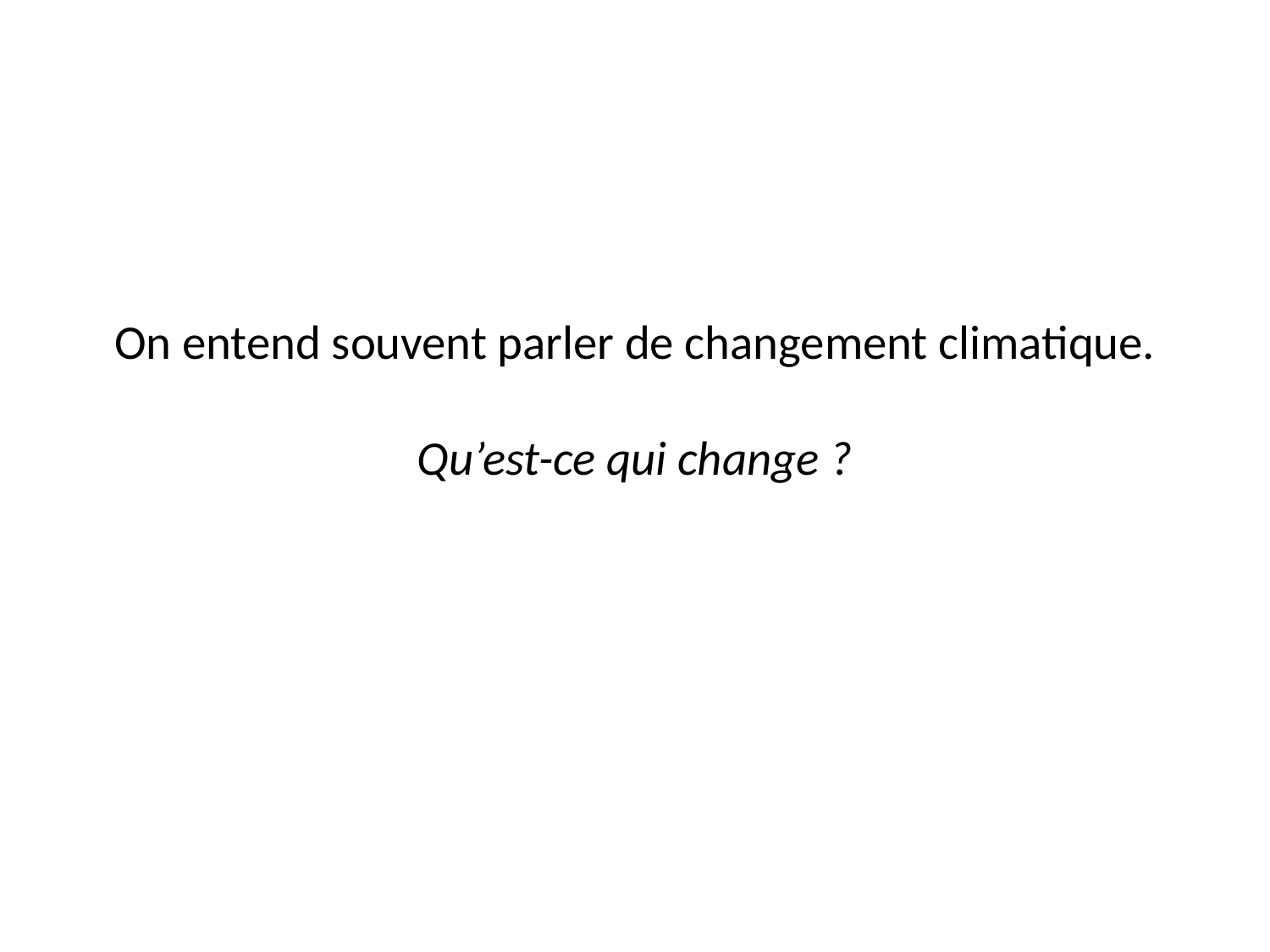

# On entend souvent parler de changement climatique. Qu’est-ce qui change ?